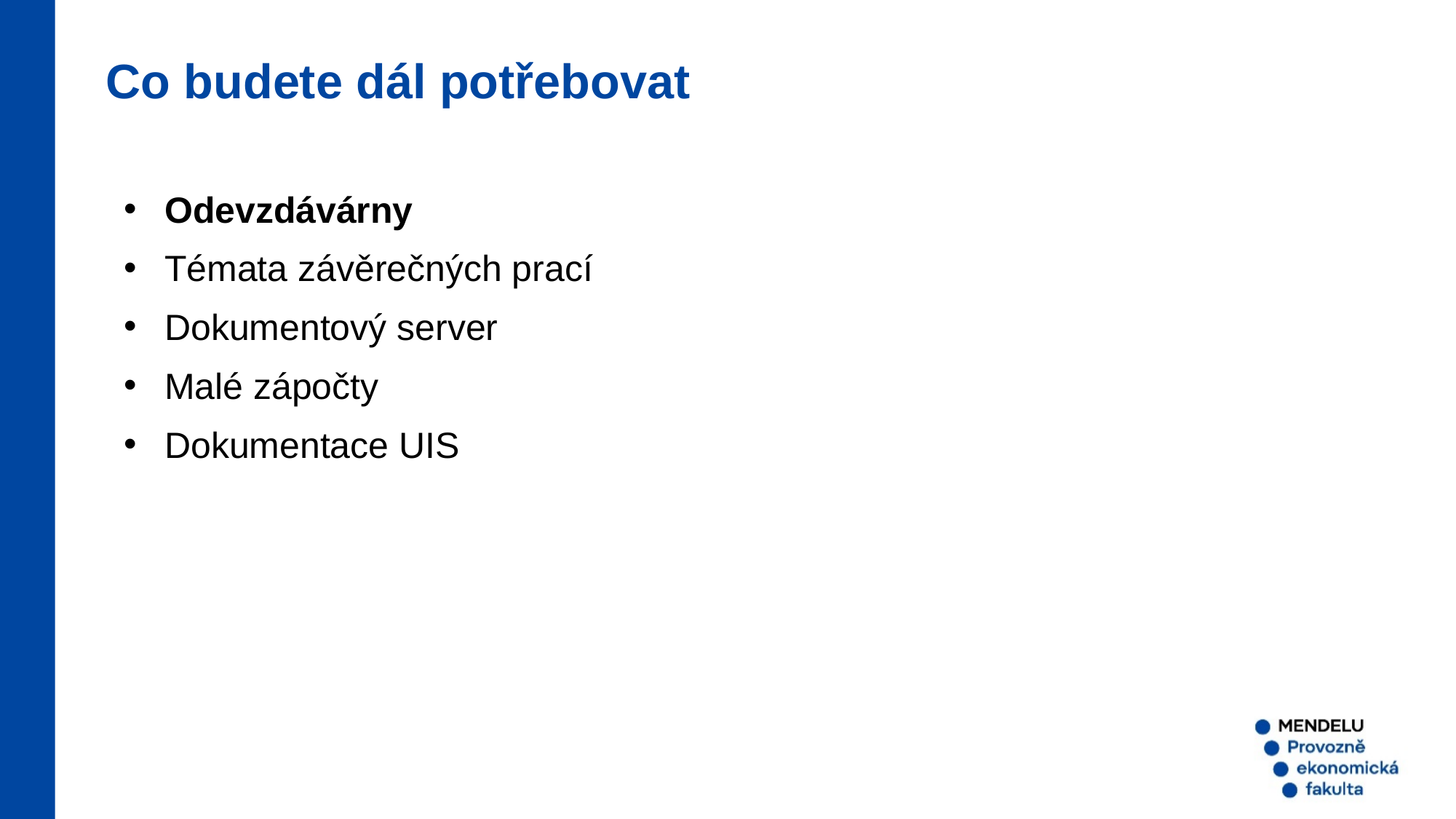

Co budete dál potřebovat
Odevzdávárny
Témata závěrečných prací
Dokumentový server
Malé zápočty
Dokumentace UIS